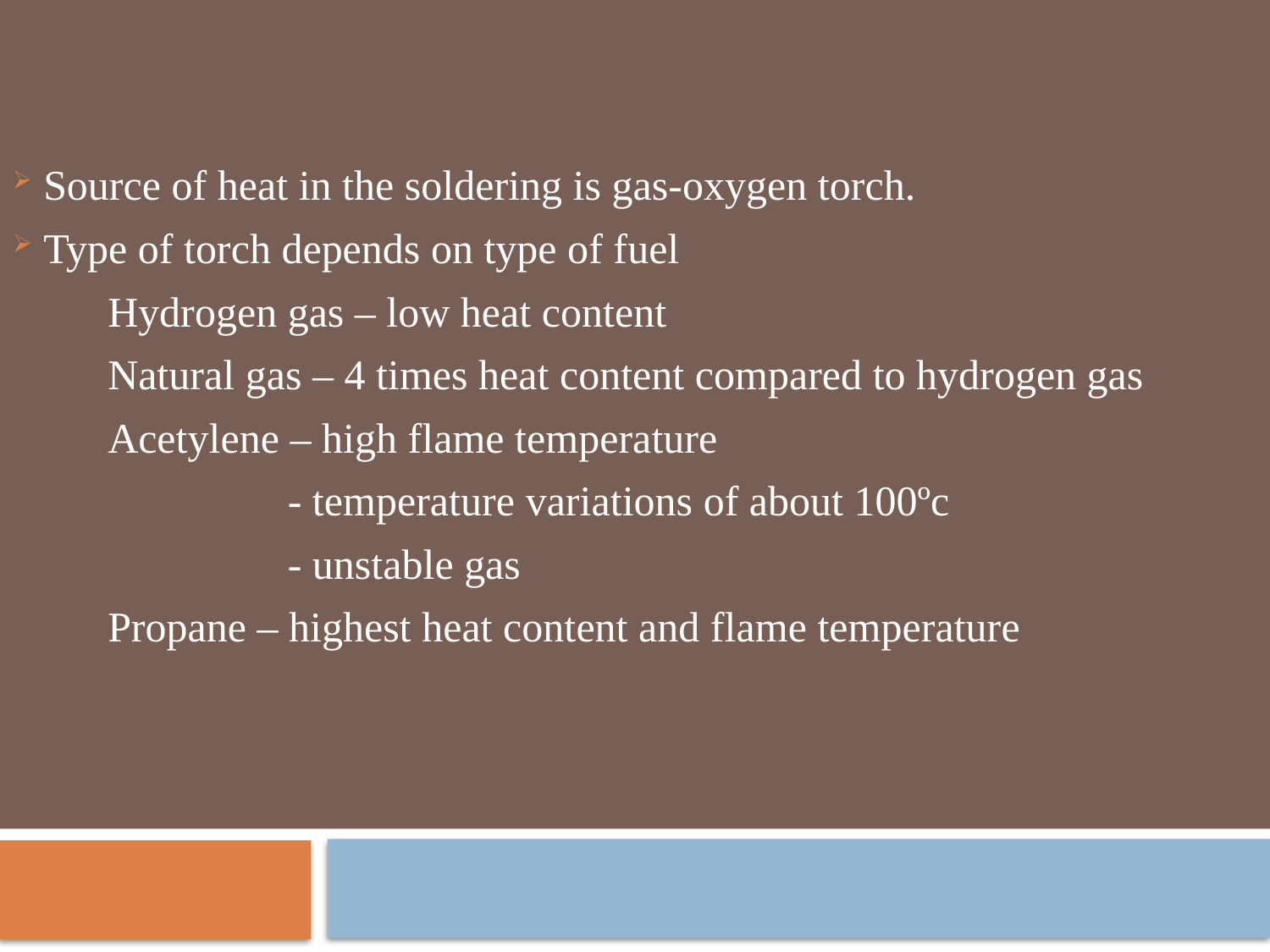

Source of heat in the soldering is gas-oxygen torch.
 Type of torch depends on type of fuel
         Hydrogen gas – low heat content
         Natural gas – 4 times heat content compared to hydrogen gas
         Acetylene – high flame temperature
                          - temperature variations of about 100ºc
                          - unstable gas
         Propane – highest heat content and flame temperature